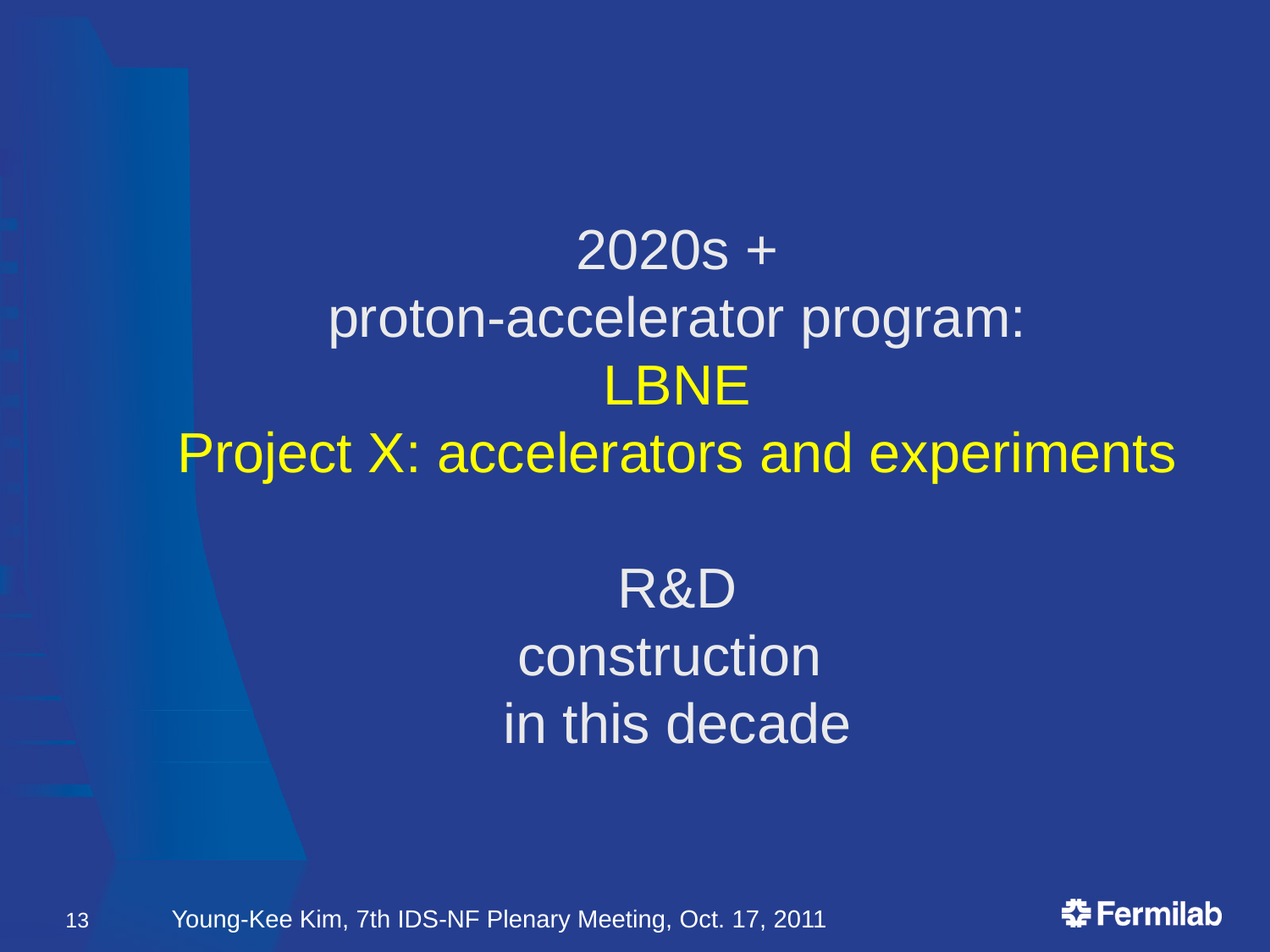

2020s +
proton-accelerator program:
LBNE
Project X: accelerators and experiments

R&D
construction
in this decade
13
Young-Kee Kim, 7th IDS-NF Plenary Meeting, Oct. 17, 2011